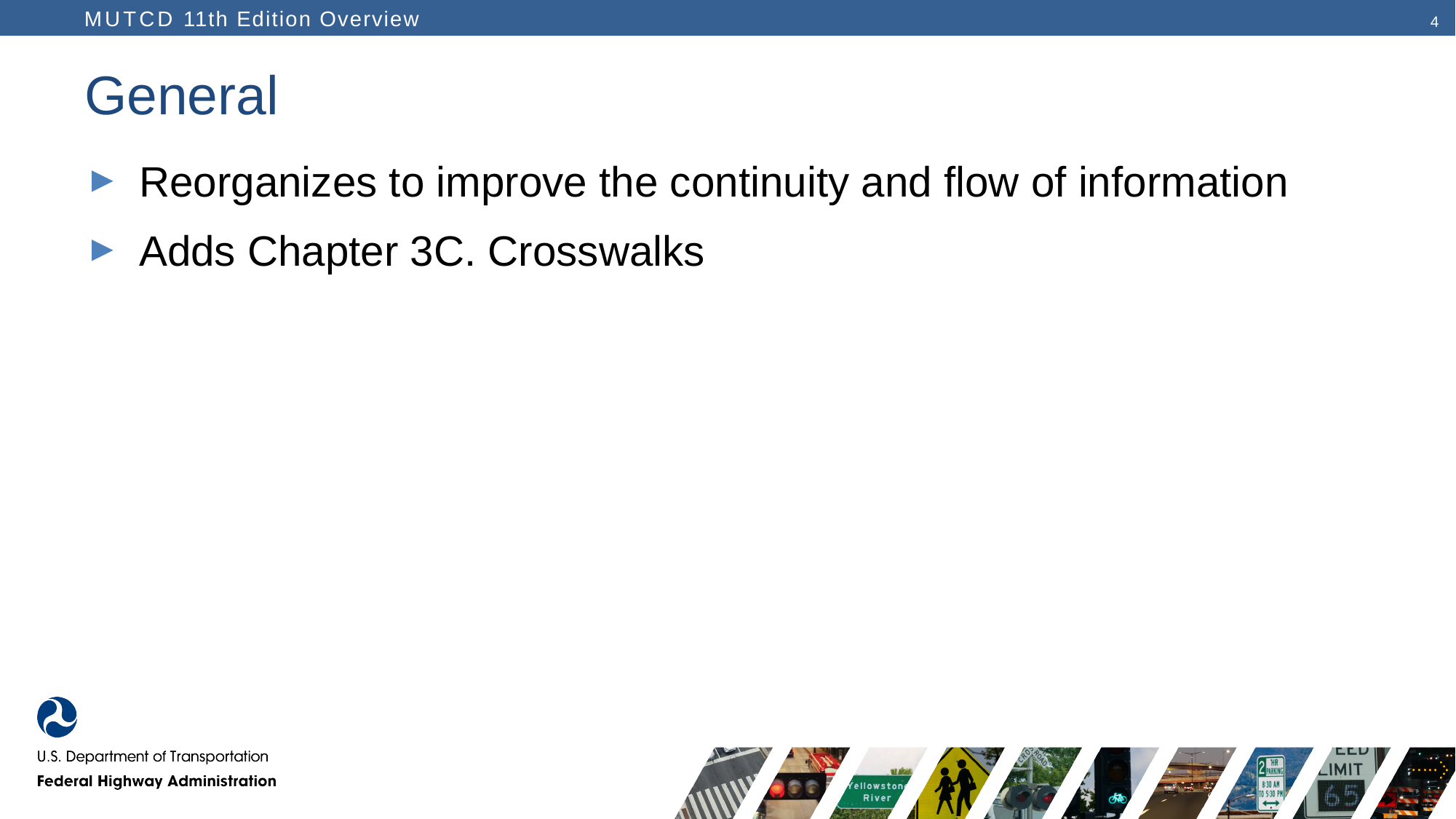

# General
Reorganizes to improve the continuity and flow of information
Adds Chapter 3C. Crosswalks